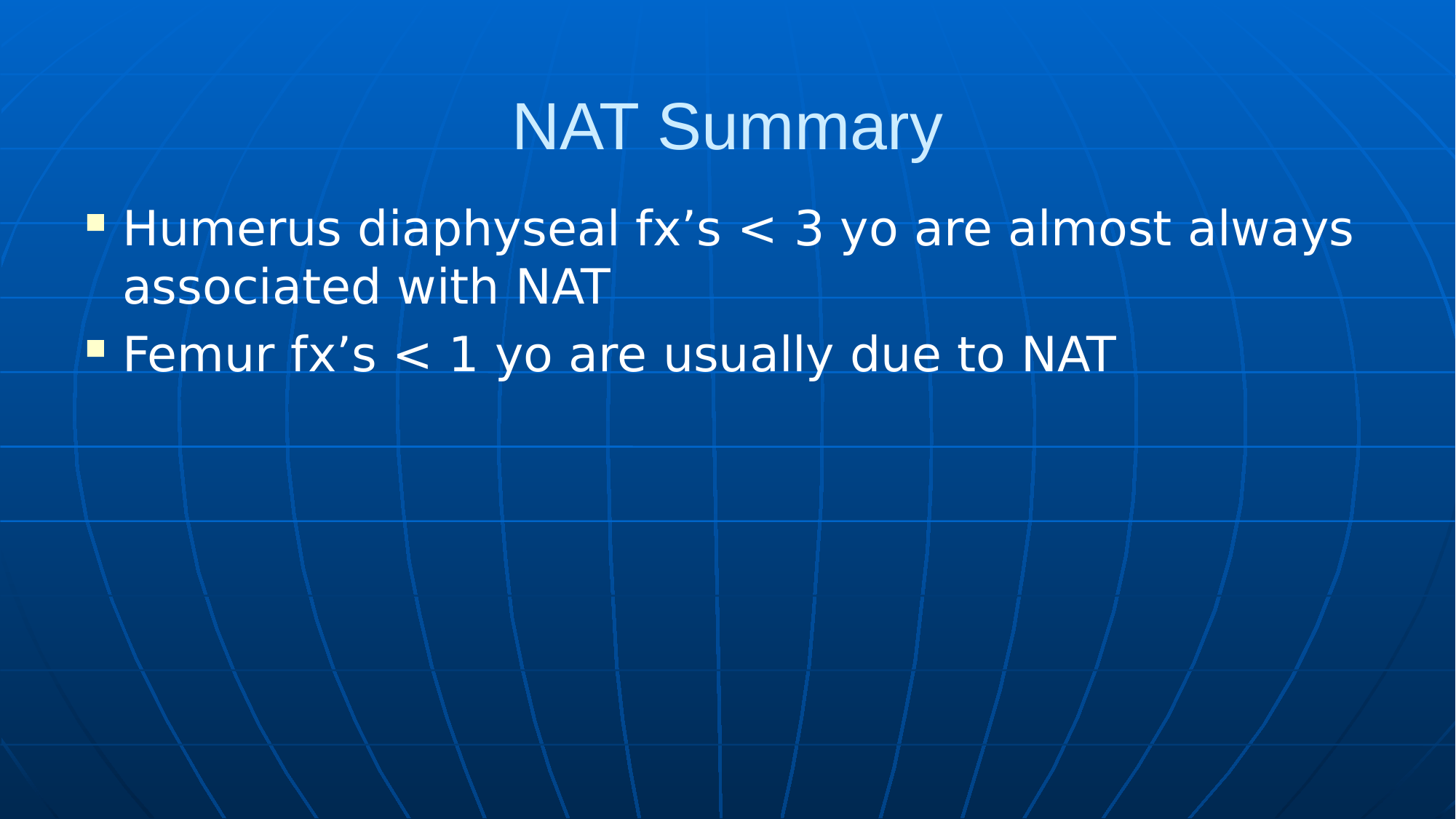

# NAT Summary
Humerus diaphyseal fx’s < 3 yo are almost always associated with NAT
Femur fx’s < 1 yo are usually due to NAT